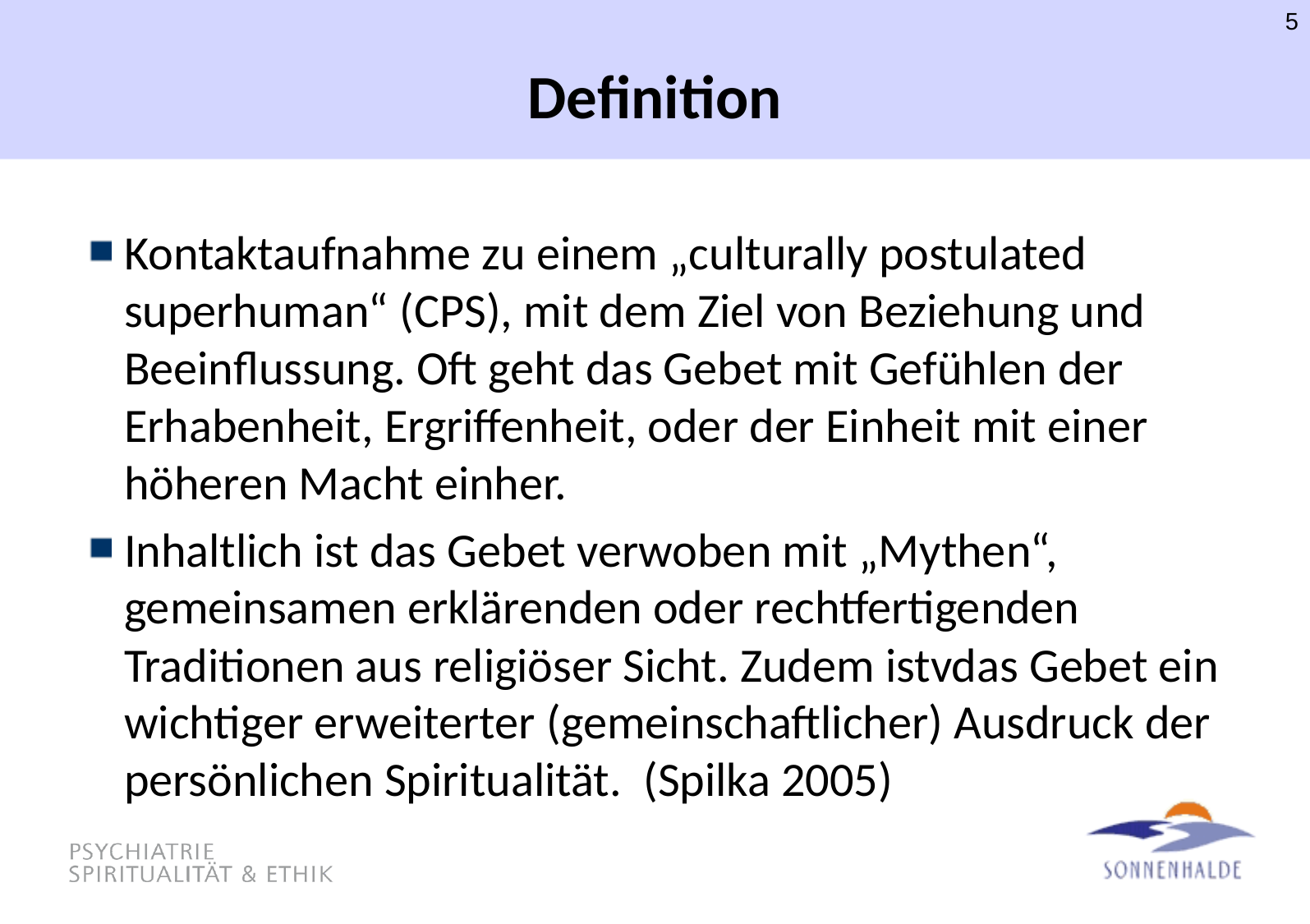

5
# Definition
Kontaktaufnahme zu einem „culturally postulated superhuman“ (CPS), mit dem Ziel von Beziehung und Beeinflussung. Oft geht das Gebet mit Gefühlen der Erhabenheit, Ergriffenheit, oder der Einheit mit einer höheren Macht einher.
Inhaltlich ist das Gebet verwoben mit „Mythen“, gemeinsamen erklärenden oder rechtfertigenden Traditionen aus religiöser Sicht. Zudem istvdas Gebet ein wichtiger erweiterter (gemeinschaftlicher) Ausdruck der persönlichen Spiritualität.  (Spilka 2005)